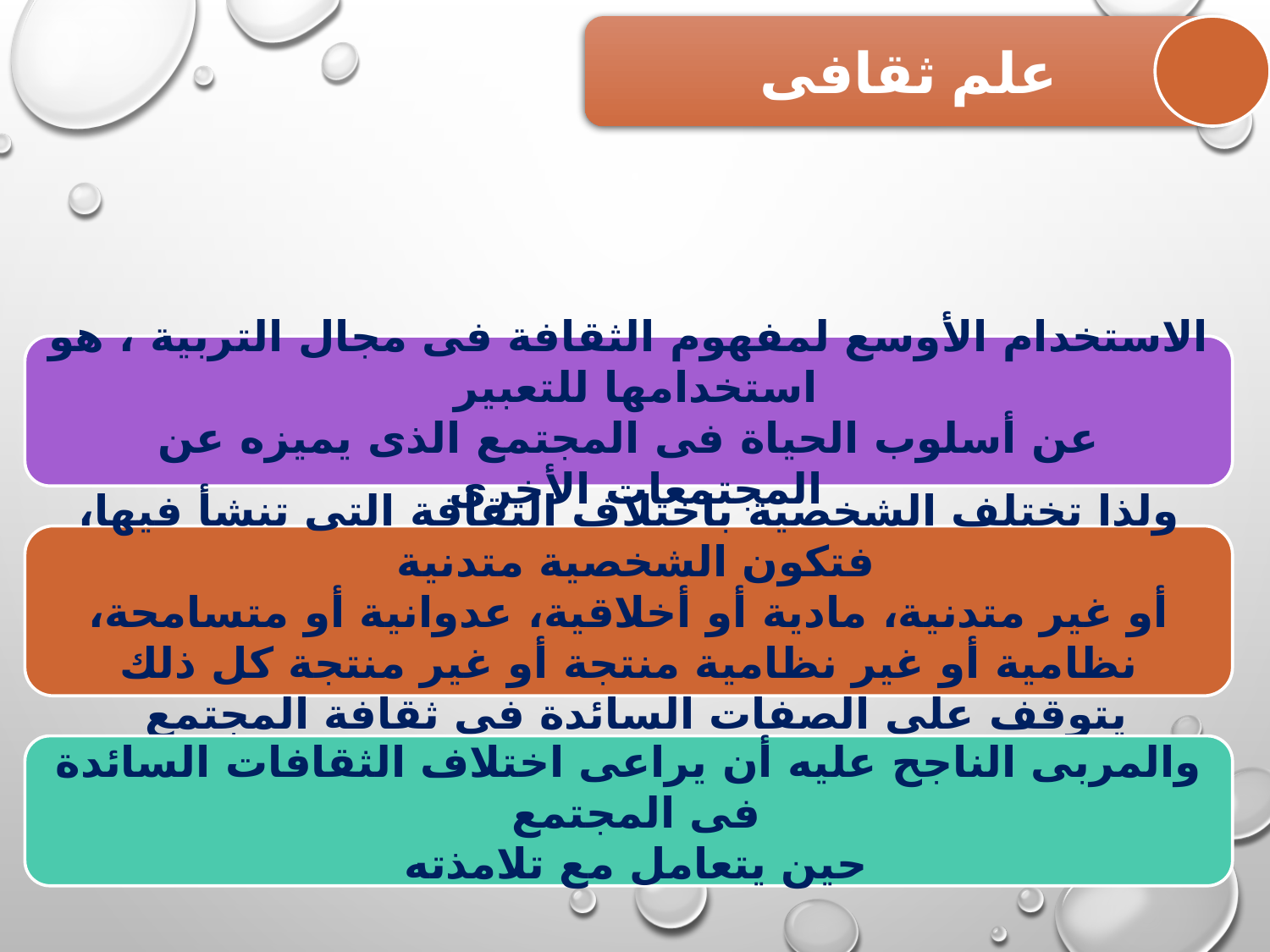

علم ثقافى

الاستخدام الأوسع لمفهوم الثقافة فى مجال التربية ، هو استخدامها للتعبير
عن أسلوب الحياة فى المجتمع الذى يميزه عن المجتمعات الأخرى
ولذا تختلف الشخصية باختلاف الثقافة التى تنشأ فيها، فتكون الشخصية متدنية
أو غير متدنية، مادية أو أخلاقية، عدوانية أو متسامحة، نظامية أو غير نظامية منتجة أو غير منتجة كل ذلك يتوقف على الصفات السائدة فى ثقافة المجتمع
والمربى الناجح عليه أن يراعى اختلاف الثقافات السائدة فى المجتمع
حين يتعامل مع تلامذته